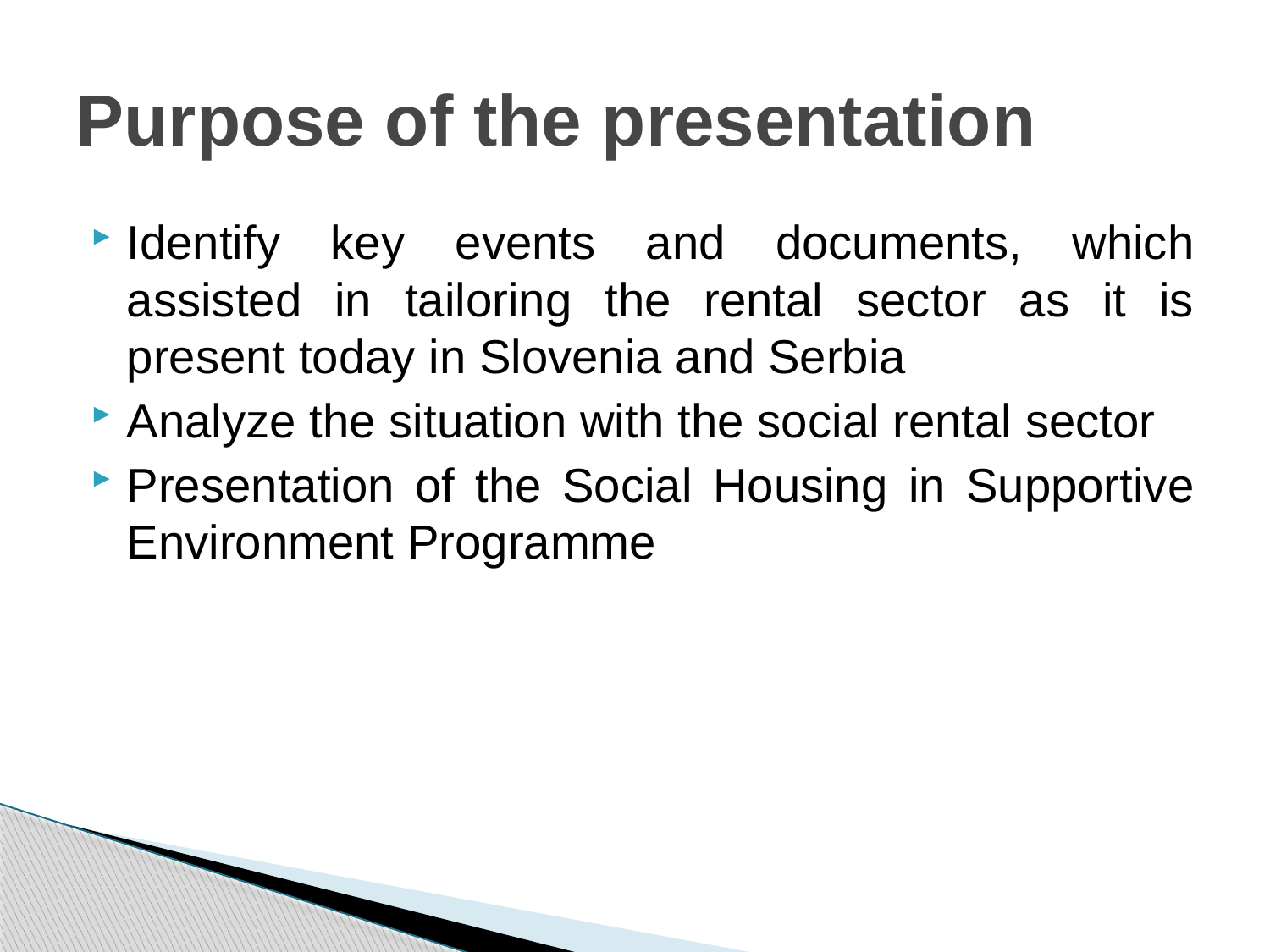

# Purpose of the presentation
Identify key events and documents, which assisted in tailoring the rental sector as it is present today in Slovenia and Serbia
Analyze the situation with the social rental sector
Presentation of the Social Housing in Supportive Environment Programme